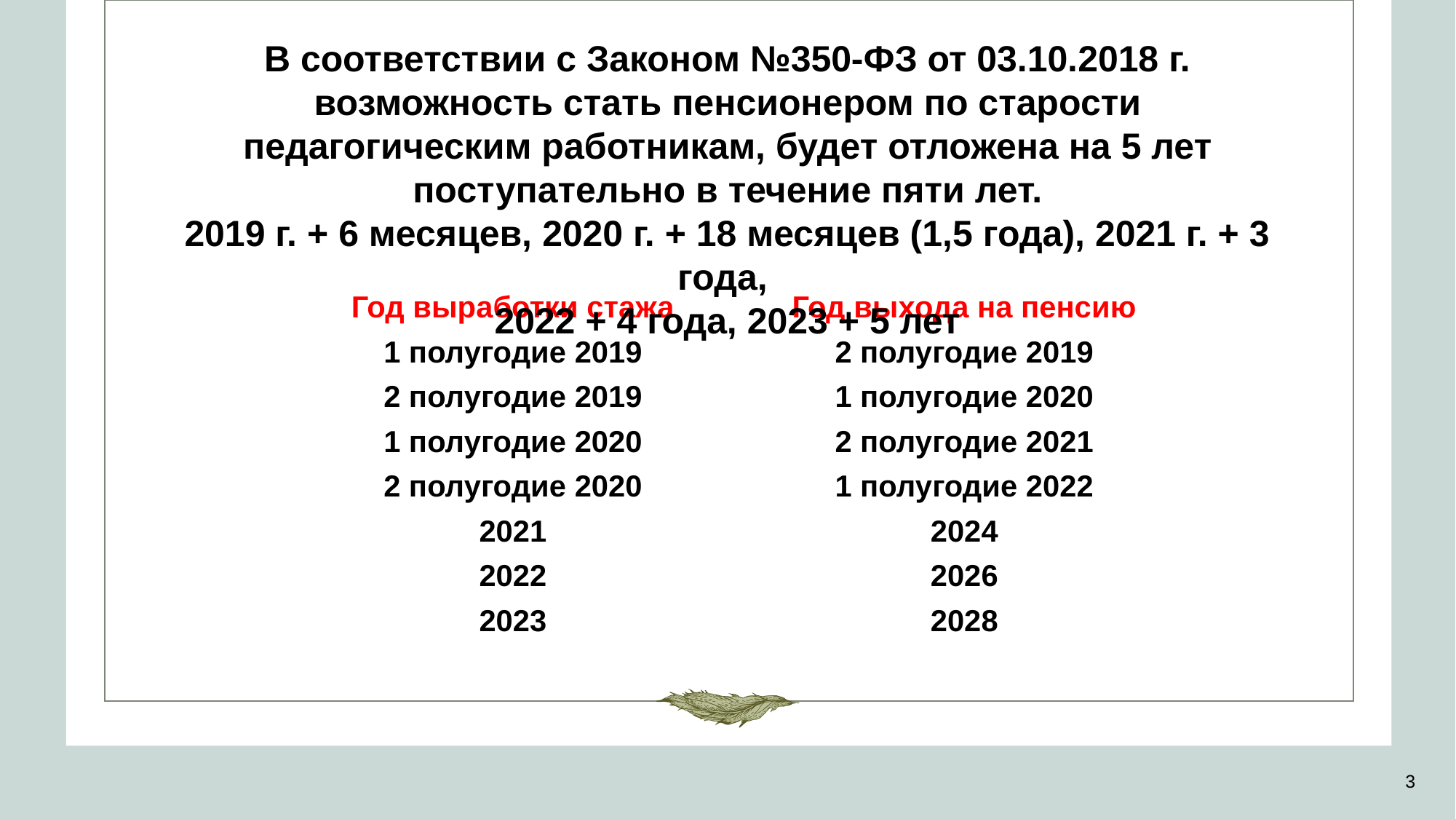

В соответствии с Законом №350-ФЗ от 03.10.2018 г. возможность стать пенсионером по старости педагогическим работникам, будет отложена на 5 лет поступательно в течение пяти лет.
2019 г. + 6 месяцев, 2020 г. + 18 месяцев (1,5 года), 2021 г. + 3 года,
2022 + 4 года, 2023 + 5 лет
| Год выработки стажа | Год выхода на пенсию |
| --- | --- |
| 1 полугодие 2019 | 2 полугодие 2019 |
| 2 полугодие 2019 | 1 полугодие 2020 |
| 1 полугодие 2020 | 2 полугодие 2021 |
| 2 полугодие 2020 | 1 полугодие 2022 |
| 2021 | 2024 |
| 2022 | 2026 |
| 2023 | 2028 |
3